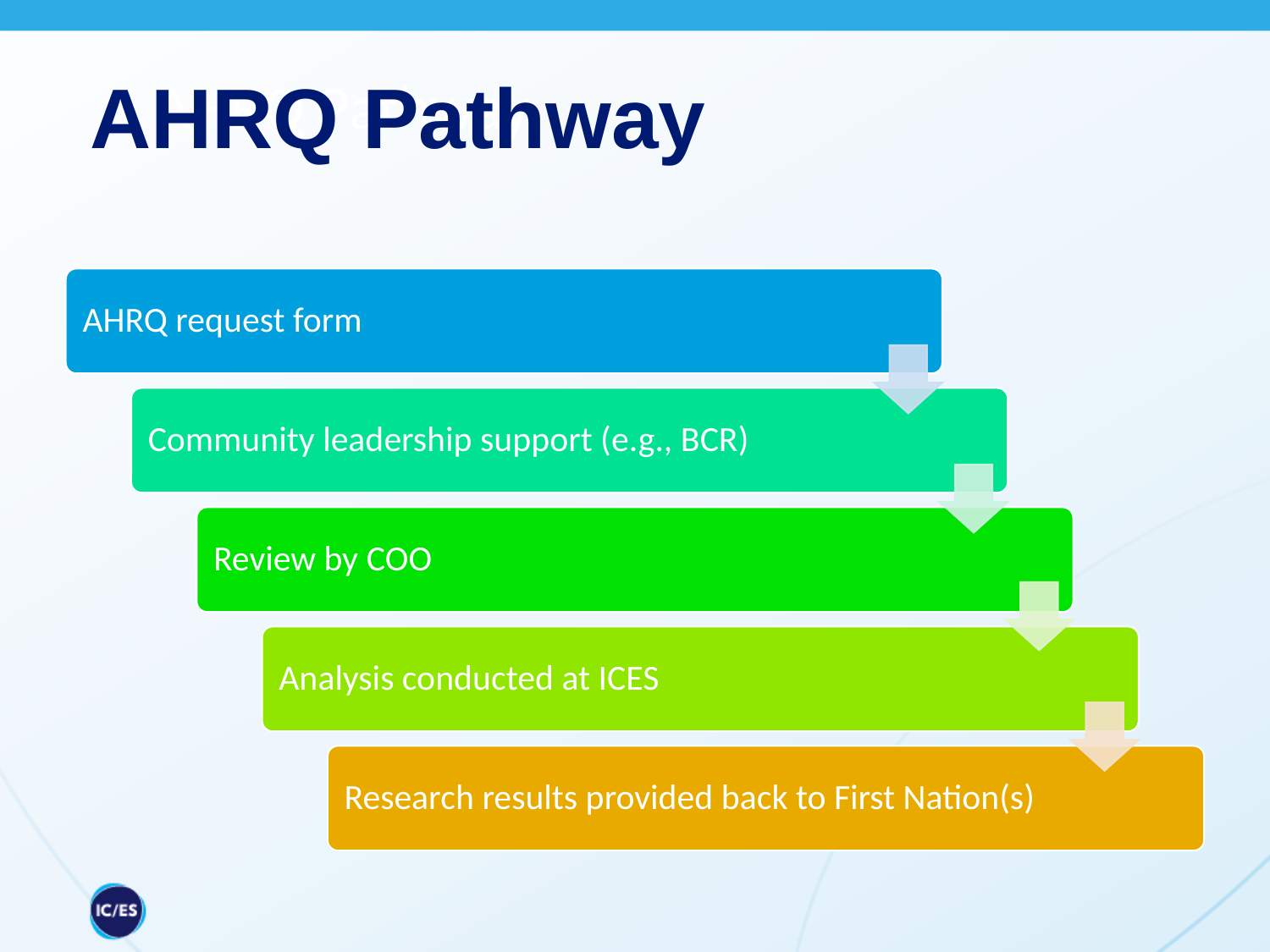

AHRQ Pathway
# AHRQ Pathway
AHRQ request form
Community leadership support (e.g., BCR)
Review by COO
Analysis conducted at ICES
Research results provided back to First Nation(s)